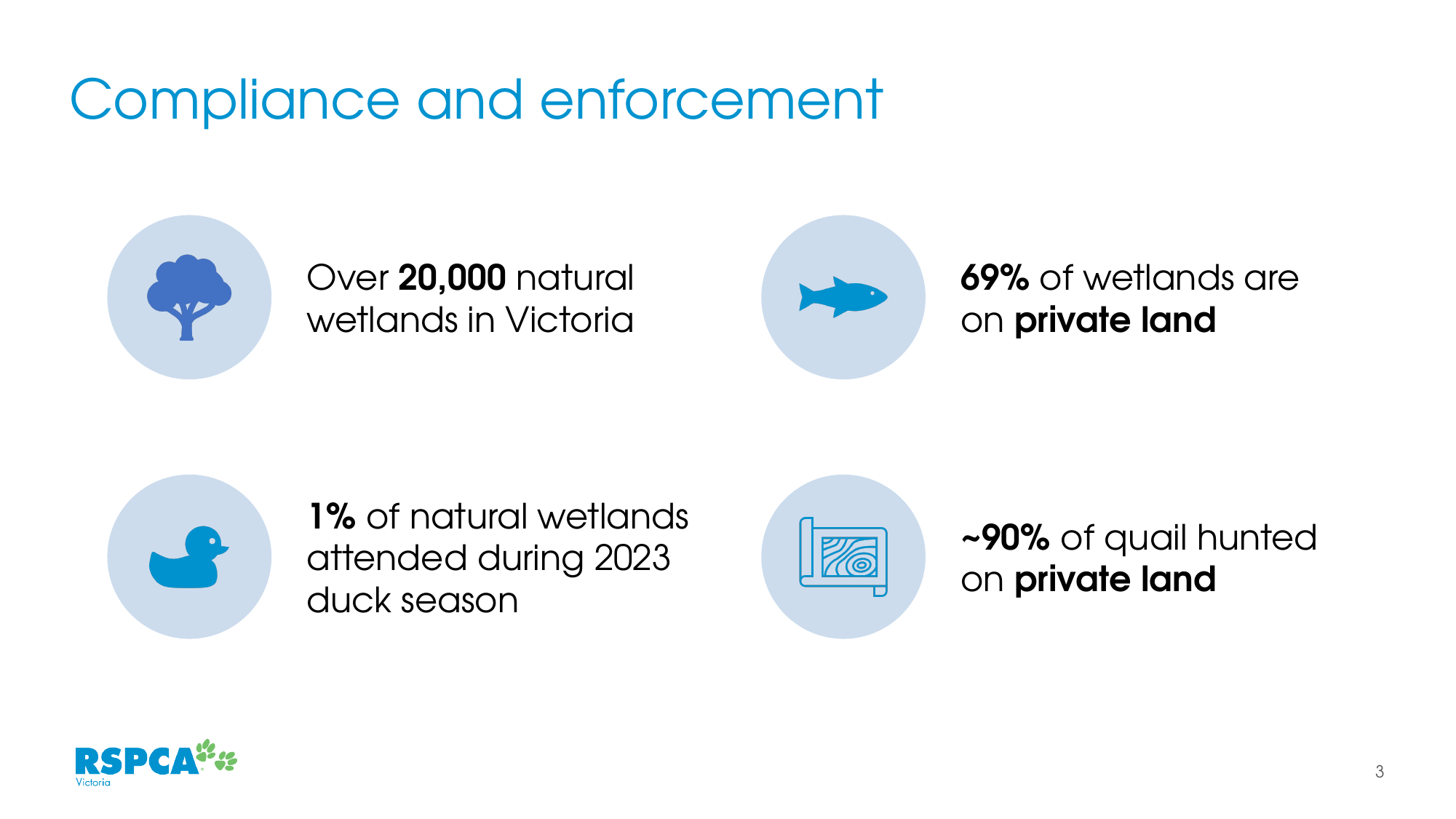

Compliance and enforcement
Over 20,000 natural wetlands in Victoria
69% of wetlands are on private land
1% of natural wetlands attended during 2023 duck season
~90% of quail hunted on private land